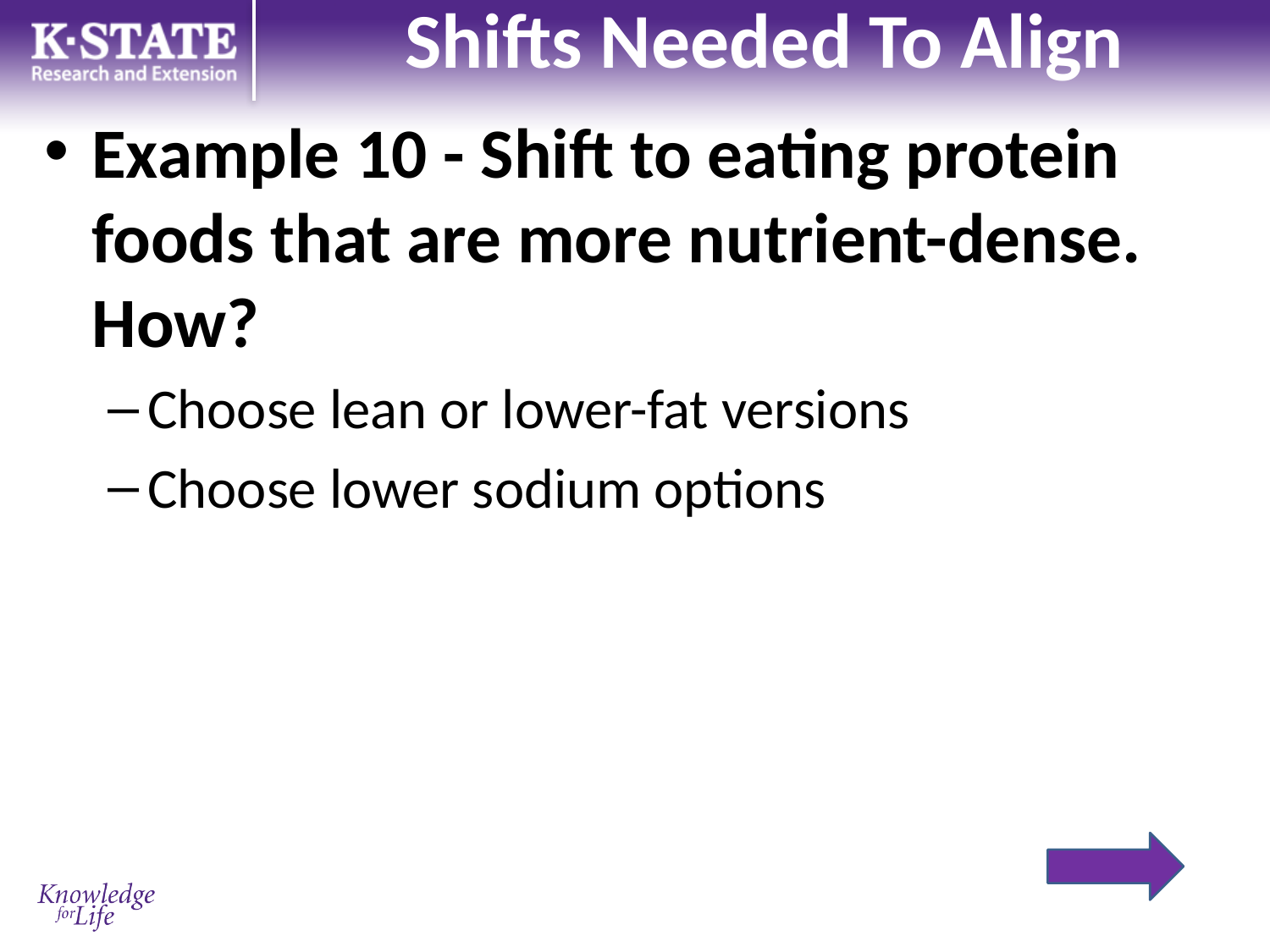

# Shifts Needed To Align
Example 10 - Shift to eating protein foods that are more nutrient-dense. How?
Choose lean or lower-fat versions
Choose lower sodium options